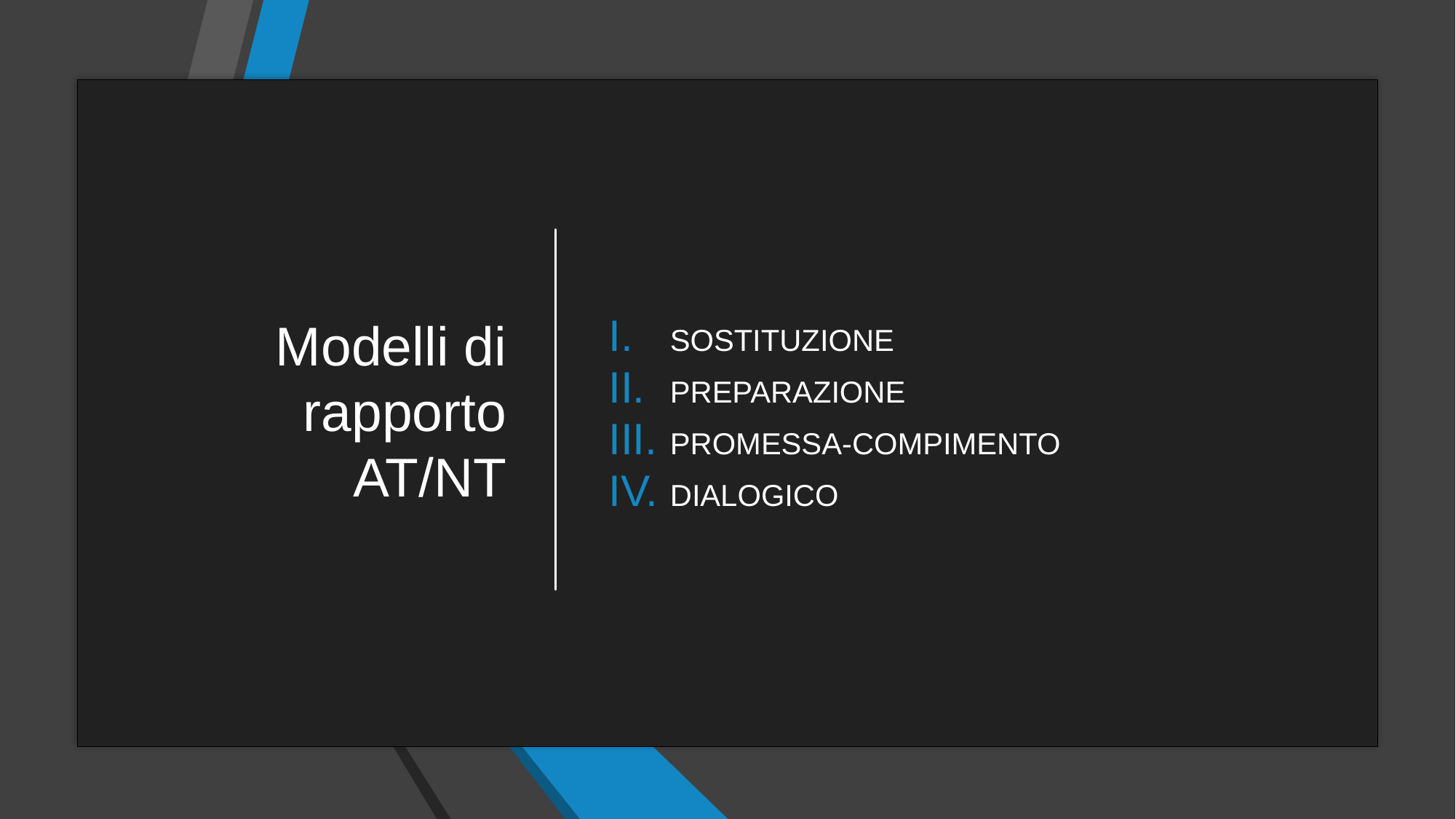

# Modelli di rapporto AT/NT
SOSTITUZIONE
PREPARAZIONE
PROMESSA-COMPIMENTO
DIALOGICO